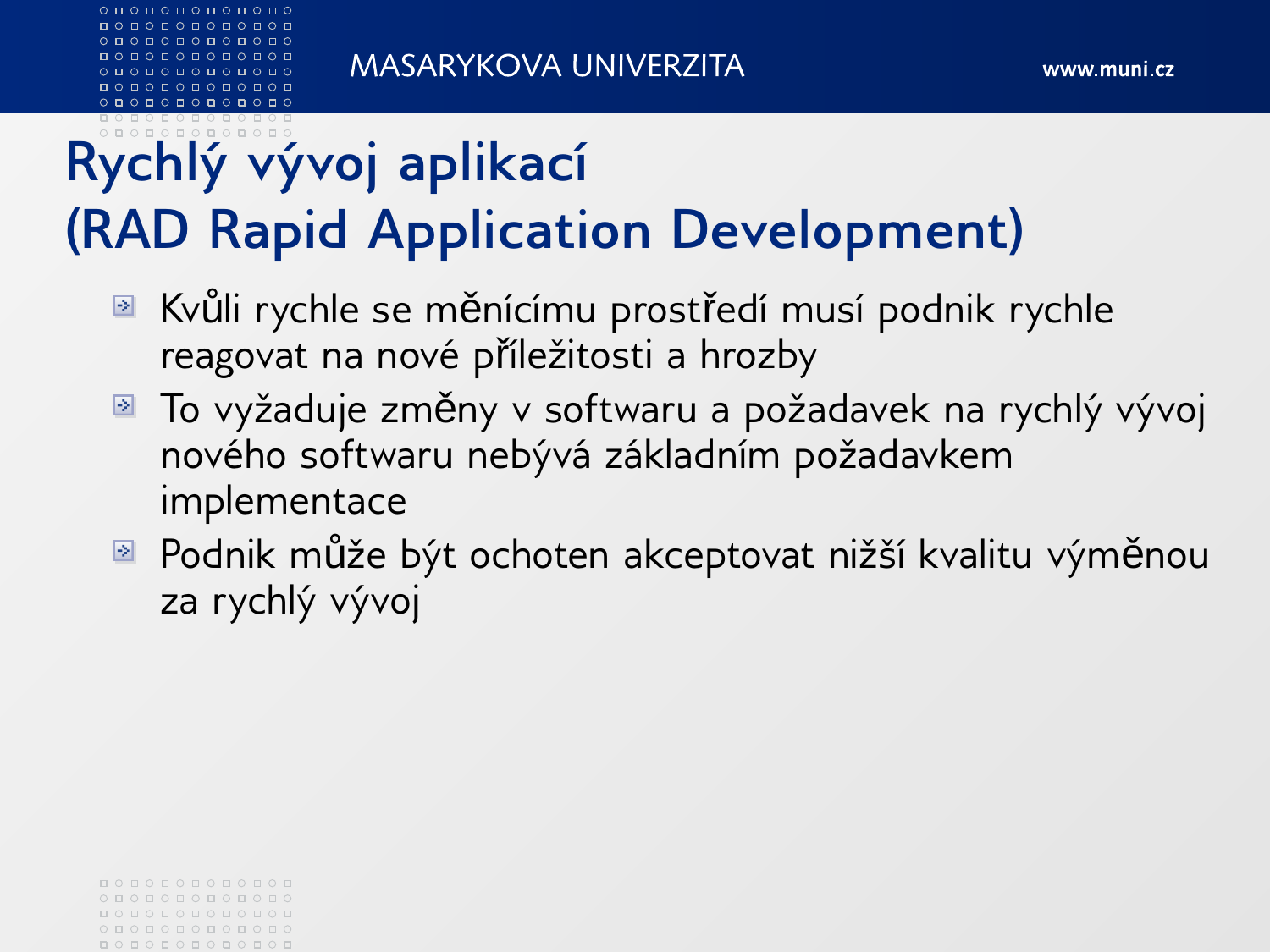

# Rychlý vývoj aplikací (RAD Rapid Application Development)
Kvůli rychle se měnícímu prostředí musí podnik rychle reagovat na nové příležitosti a hrozby
To vyžaduje změny v softwaru a požadavek na rychlý vývoj nového softwaru nebývá základním požadavkem implementace
Podnik může být ochoten akceptovat nižší kvalitu výměnou za rychlý vývoj